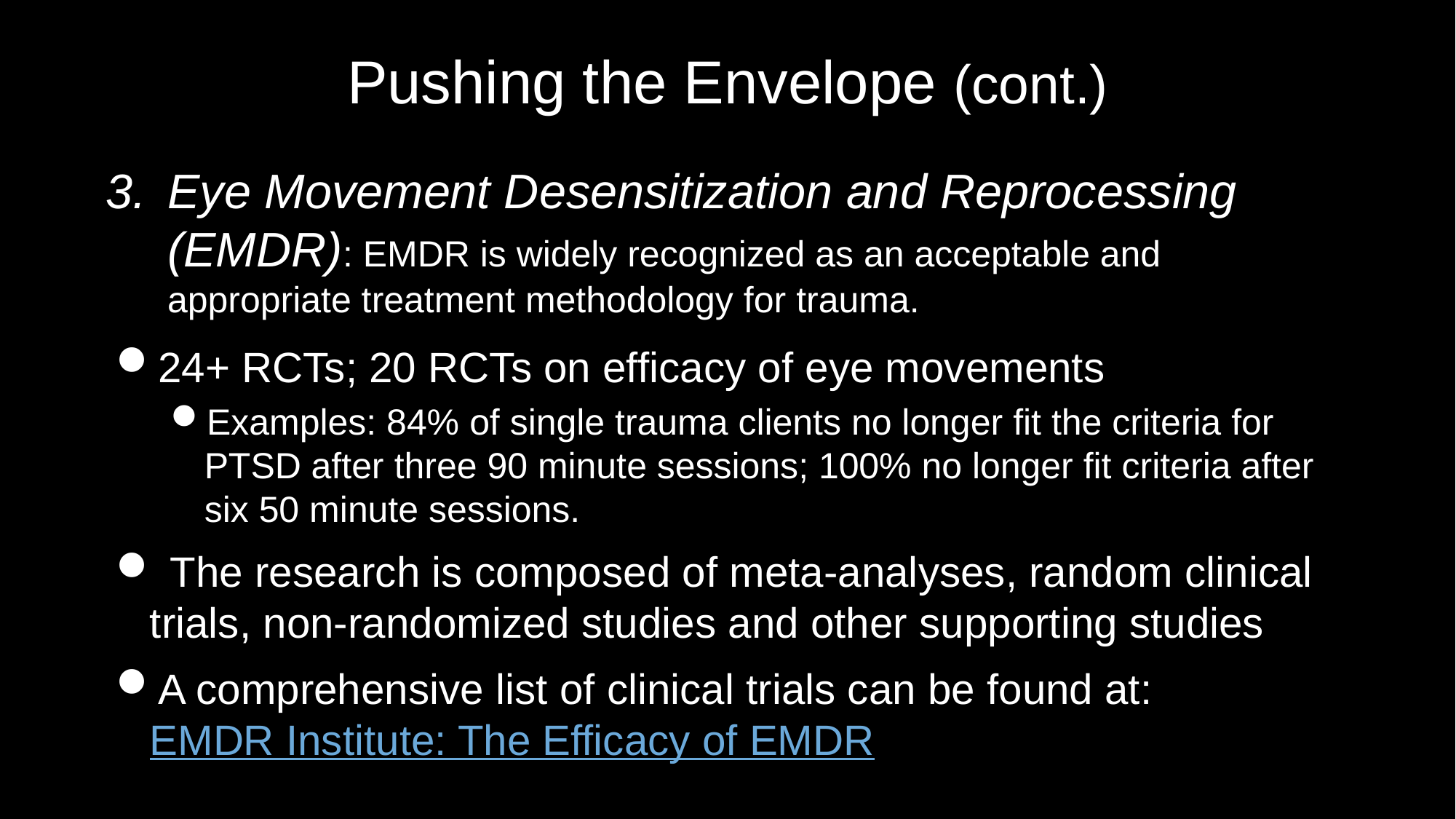

# Pushing the Envelope (cont.)
Eye Movement Desensitization and Reprocessing (EMDR): EMDR is widely recognized as an acceptable and appropriate treatment methodology for trauma.
24+ RCTs; 20 RCTs on efficacy of eye movements
Examples: 84% of single trauma clients no longer fit the criteria for PTSD after three 90 minute sessions; 100% no longer fit criteria after six 50 minute sessions.
 The research is composed of meta-analyses, random clinical trials, non-randomized studies and other supporting studies
A comprehensive list of clinical trials can be found at: EMDR Institute: The Efficacy of EMDR

I